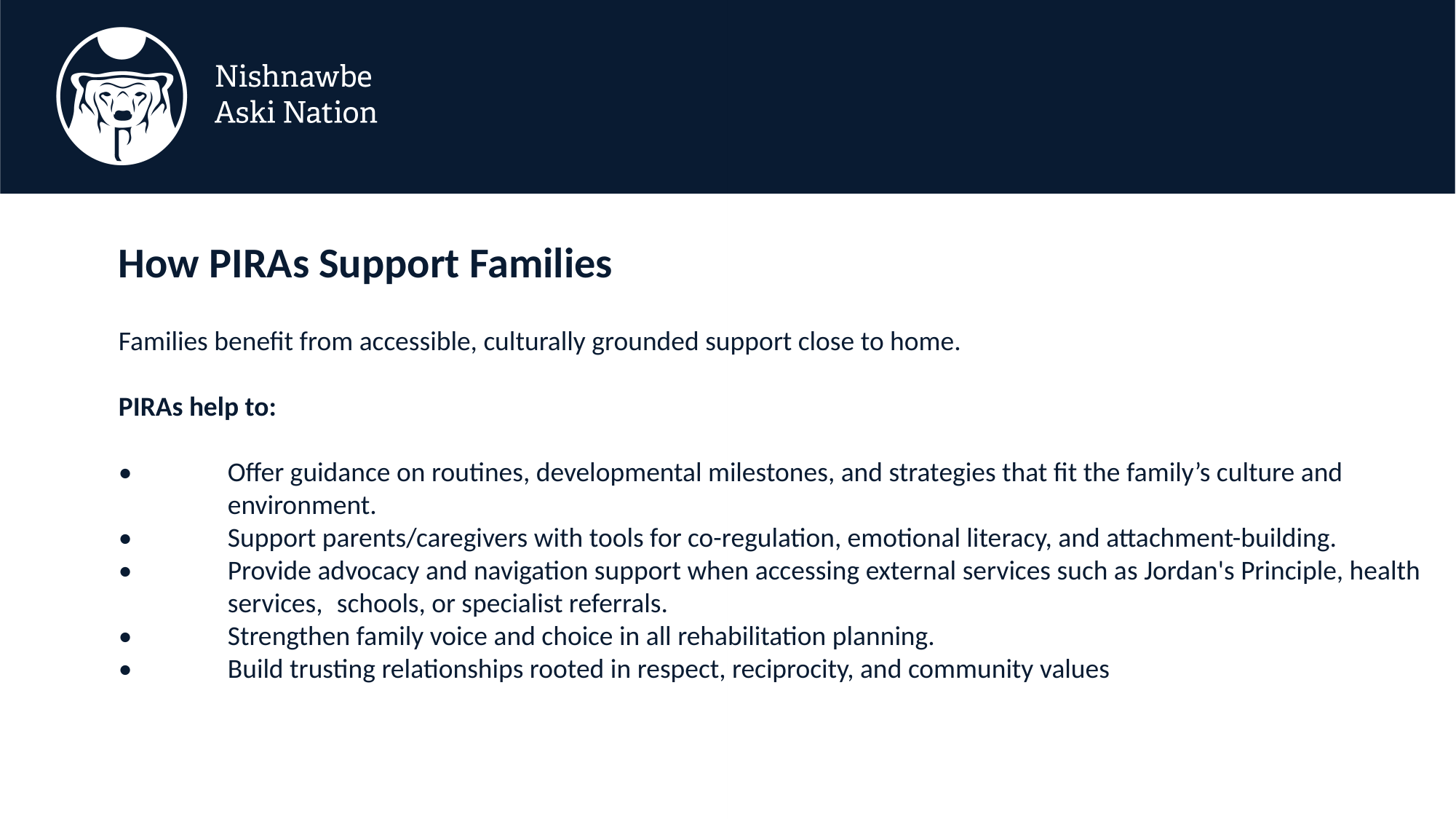

How PIRAs Support Families

Families benefit from accessible, culturally grounded support close to home.

PIRAs help to:

•	Offer guidance on routines, developmental milestones, and strategies that fit the family’s culture and 	environment.
•	Support parents/caregivers with tools for co-regulation, emotional literacy, and attachment-building.
•	Provide advocacy and navigation support when accessing external services such as Jordan's Principle, health 	services, 	schools, or specialist referrals.
•	Strengthen family voice and choice in all rehabilitation planning.
•	Build trusting relationships rooted in respect, reciprocity, and community values